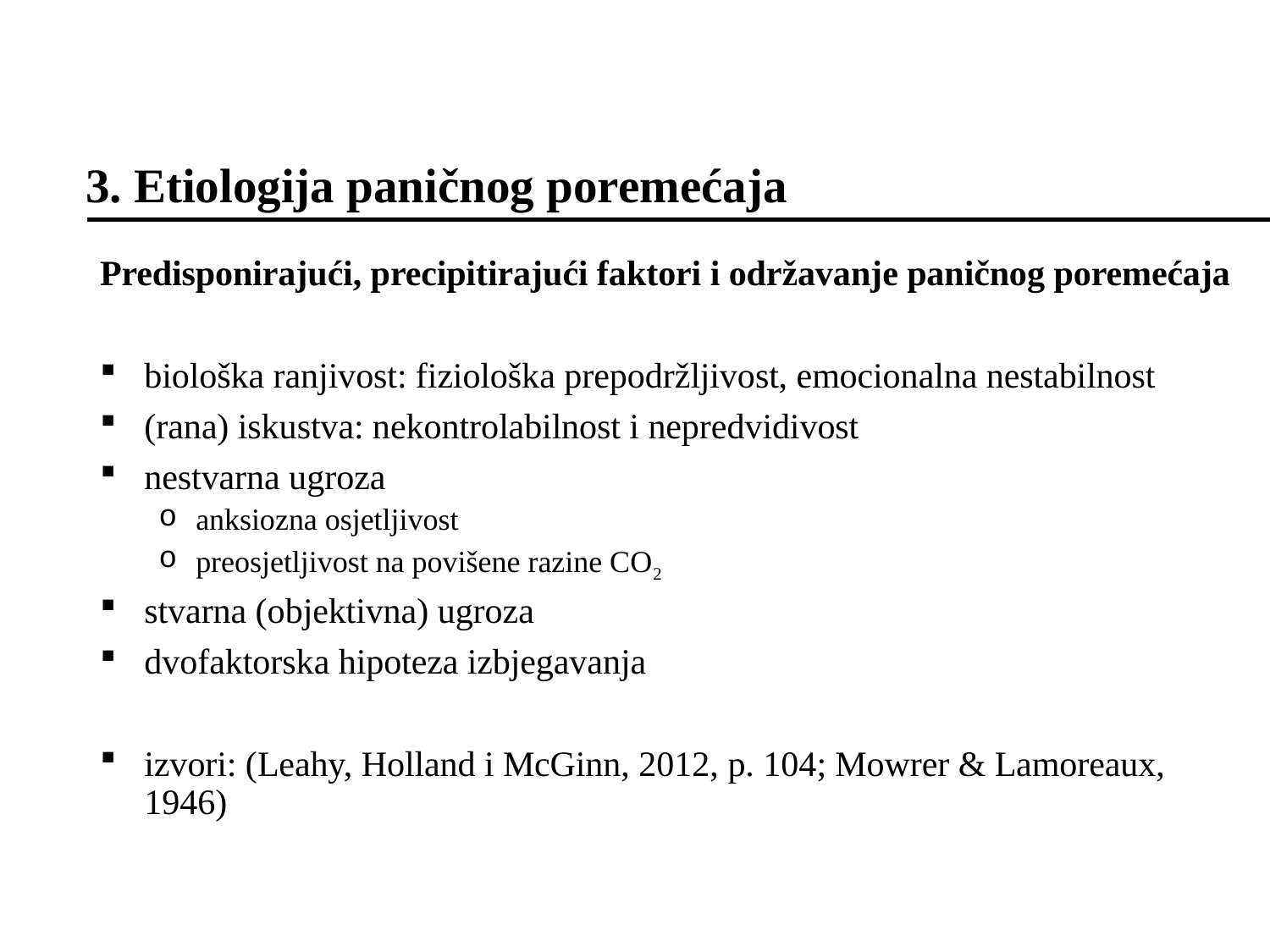

# 3. Etiologija paničnog poremećaja
Predisponirajući, precipitirajući faktori i održavanje paničnog poremećaja

biološka ranjivost: fiziološka prepodržljivost, emocionalna nestabilnost
(rana) iskustva: nekontrolabilnost i nepredvidivost
nestvarna ugroza
anksiozna osjetljivost
preosjetljivost na povišene razine CO2
stvarna (objektivna) ugroza
dvofaktorska hipoteza izbjegavanja

izvori: (Leahy, Holland i McGinn, 2012, p. 104; Mowrer & Lamoreaux, 1946)